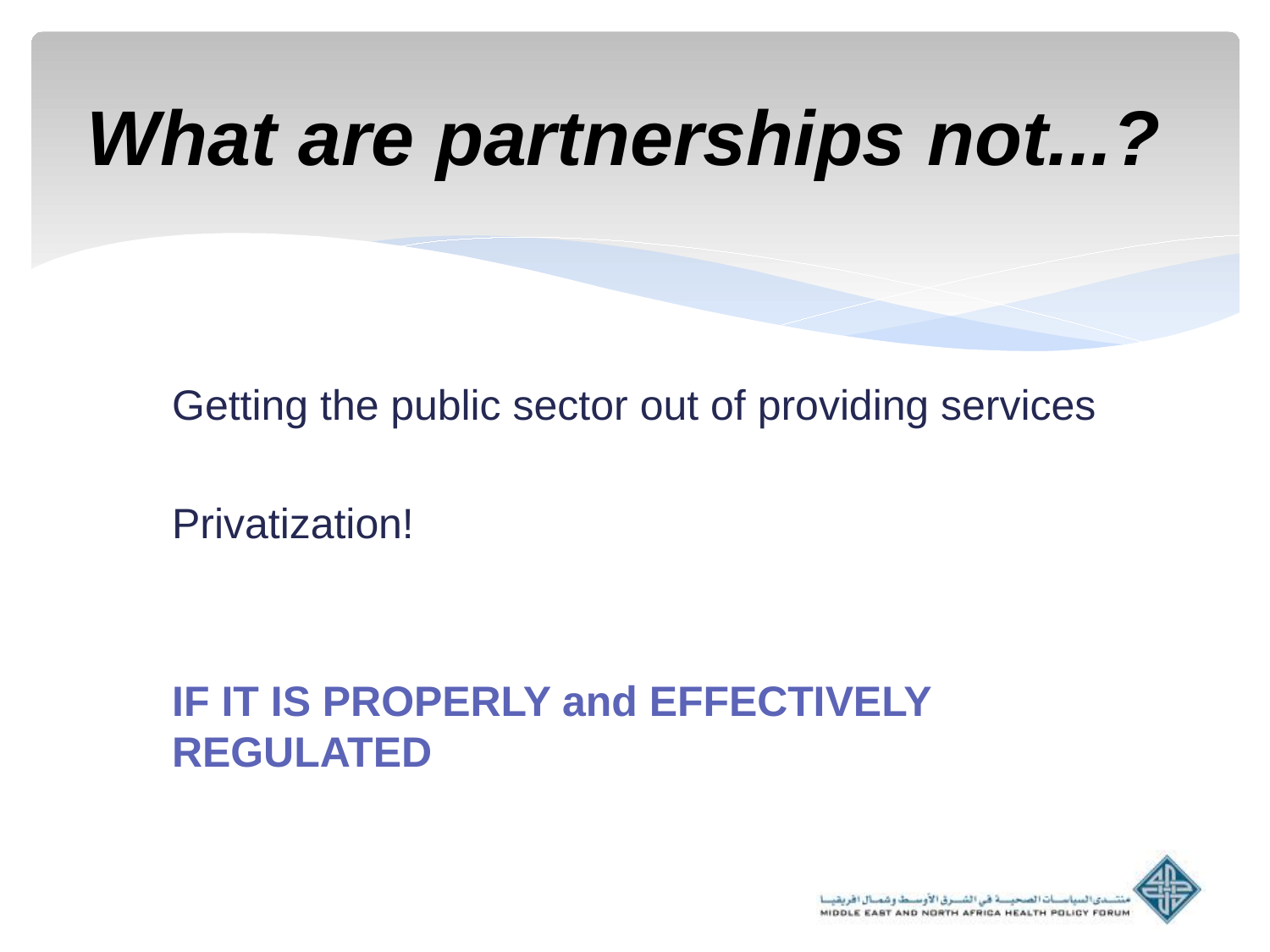

# What are partnerships not...?
Getting the public sector out of providing services

Privatization!

IF IT IS PROPERLY and EFFECTIVELY REGULATED